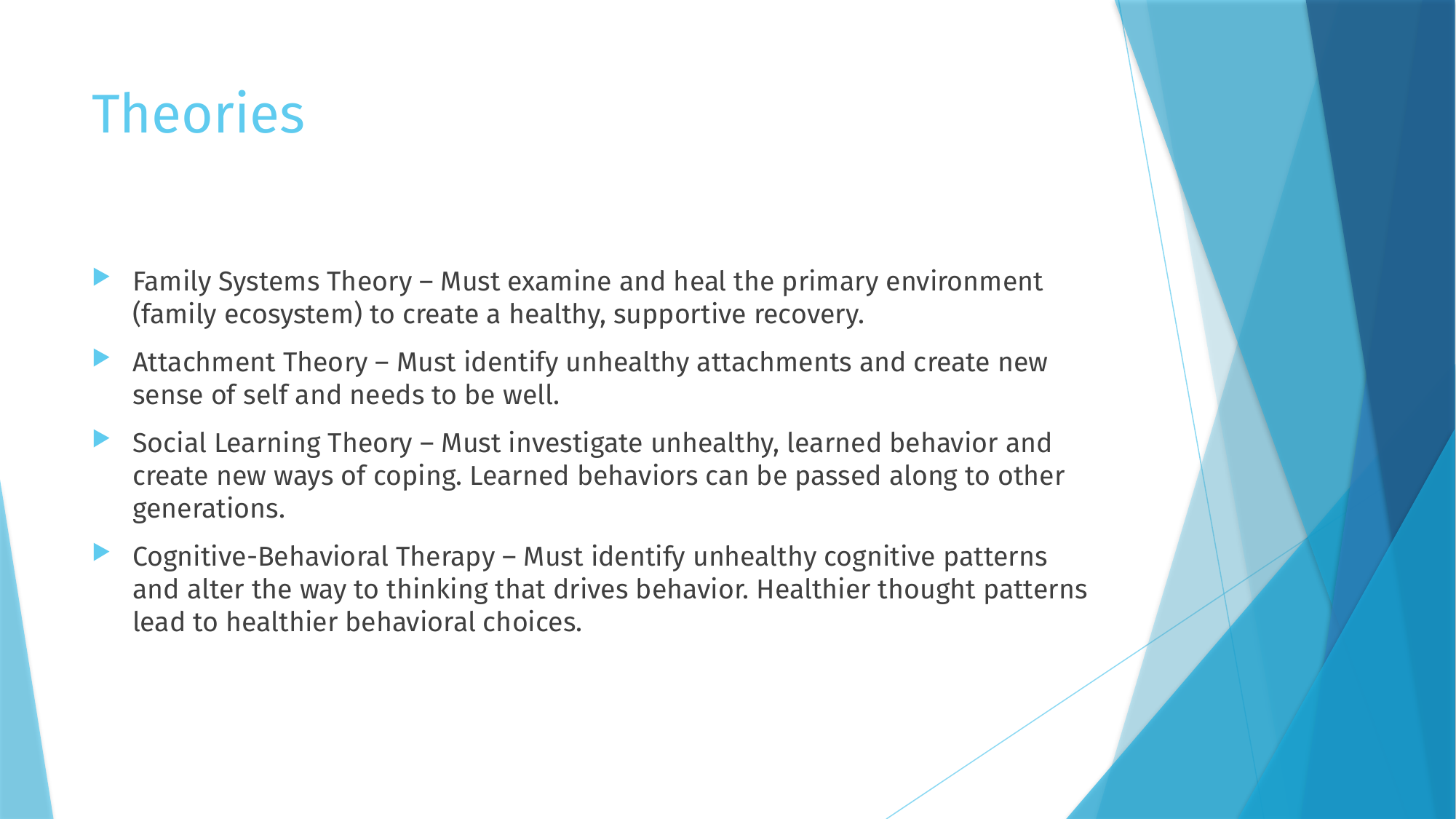

# Theories
Family Systems Theory – Must examine and heal the primary environment (family ecosystem) to create a healthy, supportive recovery.
Attachment Theory – Must identify unhealthy attachments and create new sense of self and needs to be well.
Social Learning Theory – Must investigate unhealthy, learned behavior and create new ways of coping. Learned behaviors can be passed along to other generations.
Cognitive-Behavioral Therapy – Must identify unhealthy cognitive patterns and alter the way to thinking that drives behavior. Healthier thought patterns lead to healthier behavioral choices.